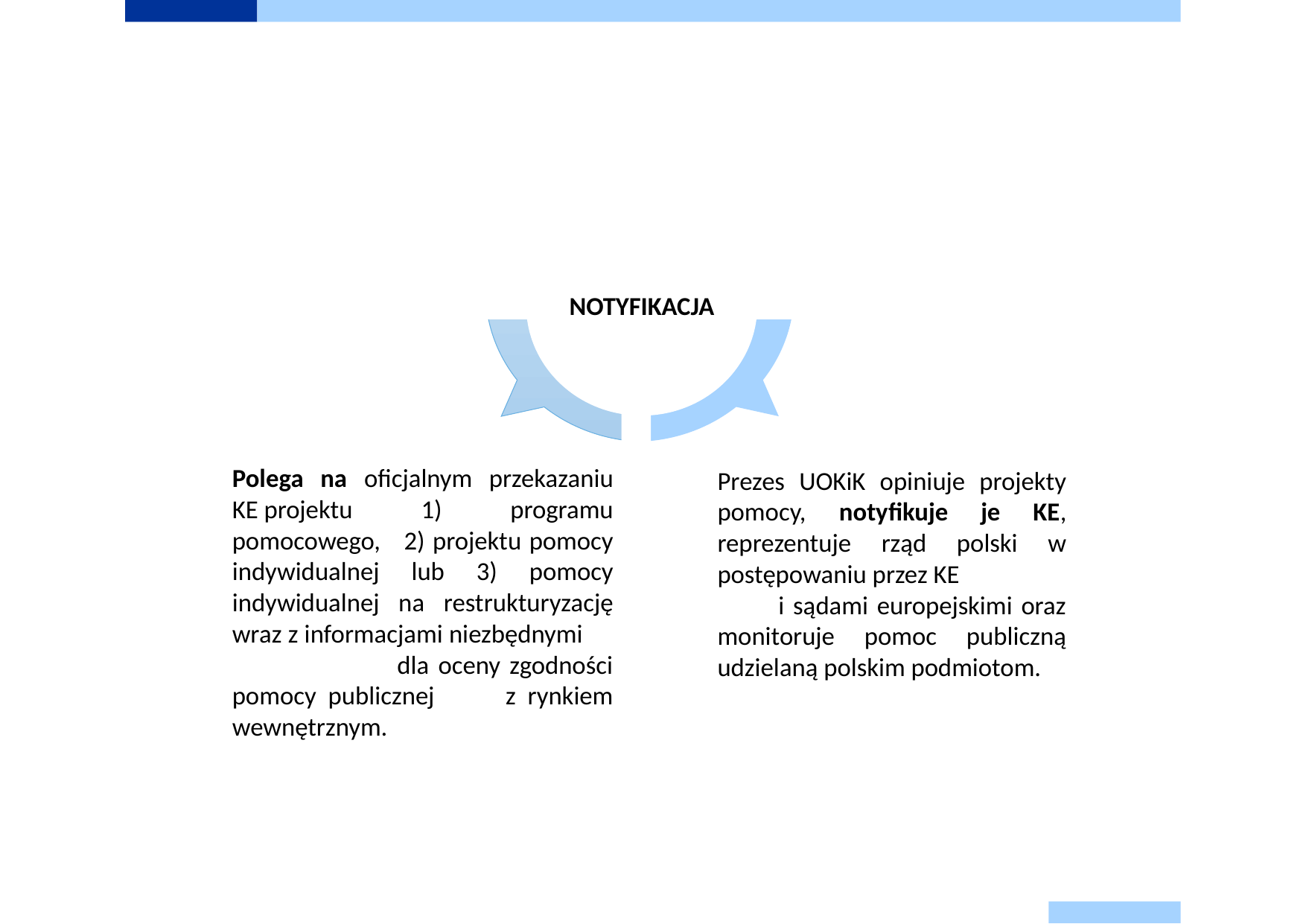

NOTYFIKACJA

Prezes UOKiK opiniuje projekty pomocy, notyfikuje je KE, reprezentuje rząd polski w postępowaniu przez KE                          i sądami europejskimi oraz monitoruje pomoc publiczną udzielaną polskim podmiotom.

Polega na oficjalnym przekazaniu KE projektu 1) programu pomocowego,   2) projektu pomocy indywidualnej lub 3) pomocy indywidualnej na restrukturyzację wraz z informacjami niezbędnymi                        dla oceny zgodności pomocy publicznej      z rynkiem wewnętrznym.